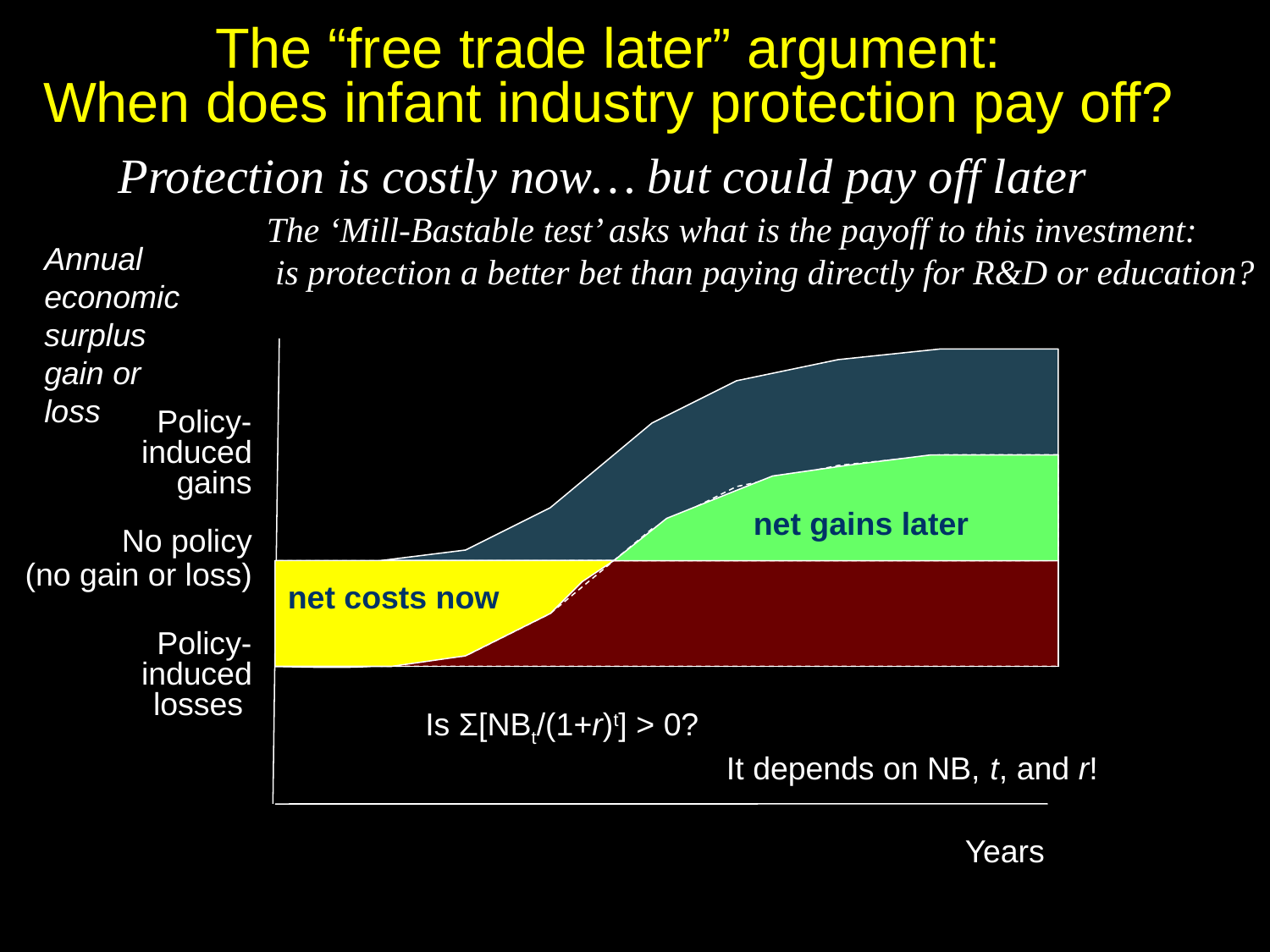

# The “free trade later” argument: When does infant industry protection pay off?
Protection is costly now…
but could pay off later
The ‘Mill-Bastable test’ asks what is the payoff to this investment:
 is protection a better bet than paying directly for R&D or education?
Annual economic surplus gain or loss

Policy-induced gains

net gains later
No policy
(no gain or loss)

net costs now
Policy-induced losses

Is Σ[NBt/(1+r)t] > 0?
                                  It depends on NB, t, and r!

Years